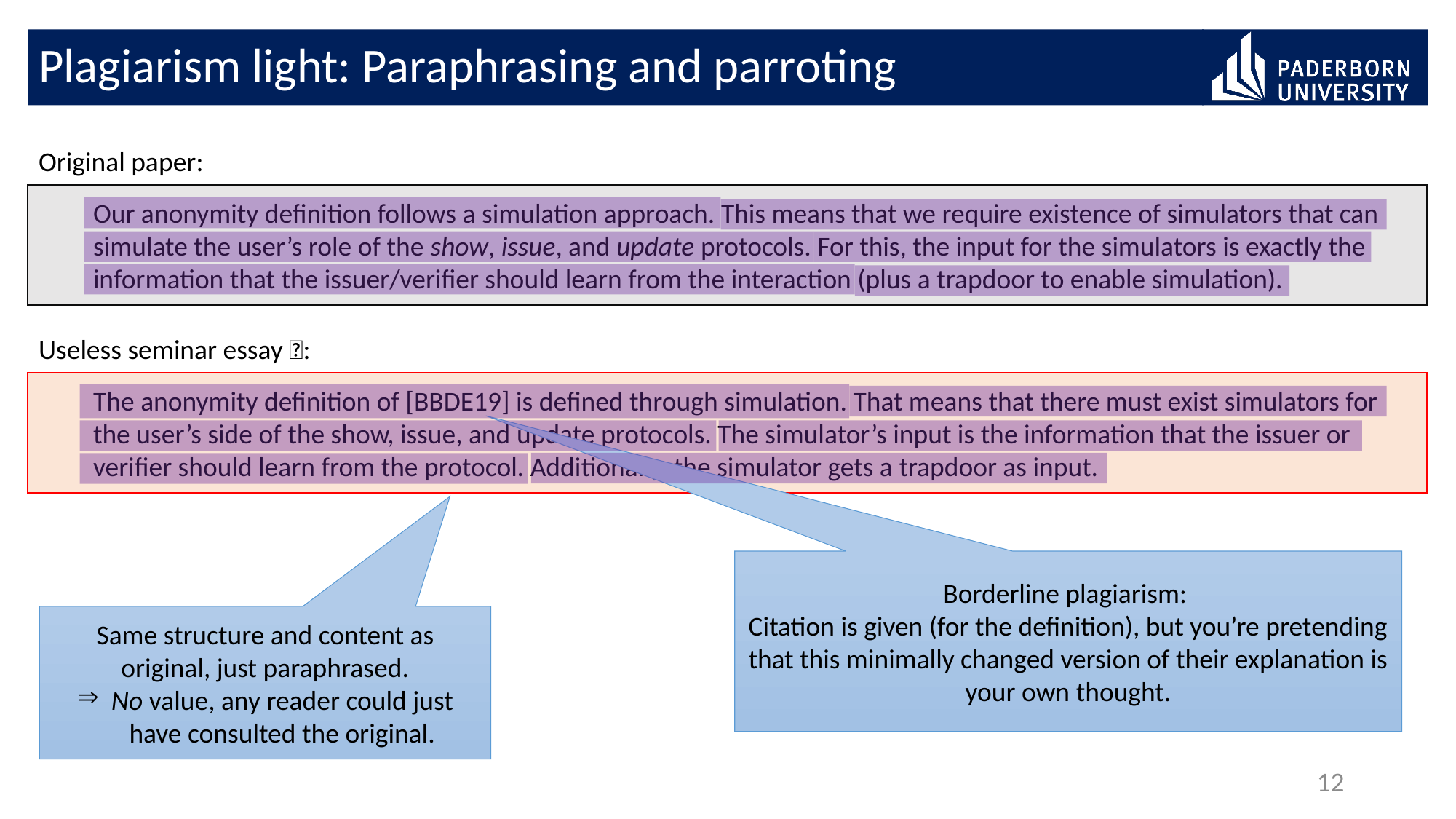

# Plagiarism light: Paraphrasing and parroting
Original paper:
Our anonymity definition follows a simulation approach. This means that we require existence of simulators that can simulate the user’s role of the show, issue, and update protocols. For this, the input for the simulators is exactly the information that the issuer/verifier should learn from the interaction (plus a trapdoor to enable simulation).

Useless seminar essay 🦜:
The anonymity definition of [BBDE19] is defined through simulation. That means that there must exist simulators for the user’s side of the show, issue, and update protocols. The simulator’s input is the information that the issuer or verifier should learn from the protocol. Additionally, the simulator gets a trapdoor as input.

Borderline plagiarism:
Citation is given (for the definition), but you’re pretending that this minimally changed version of their explanation is your own thought.
Same structure and content as original, just paraphrased.
No value, any reader could just have consulted the original.
12